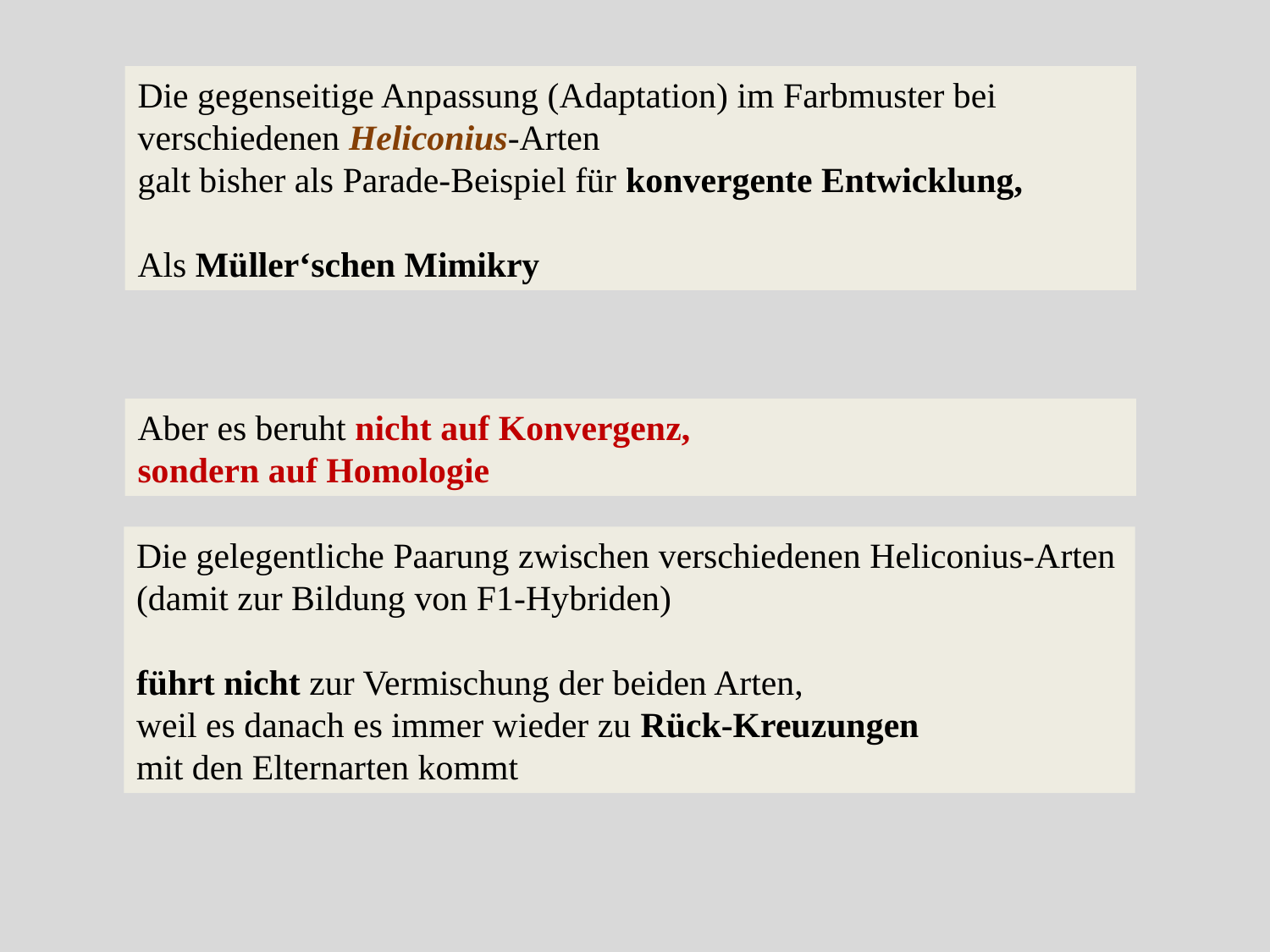

Die gegenseitige Anpassung (Adaptation) im Farbmuster bei verschiedenen Heliconius-Arten
galt bisher als Parade-Beispiel für konvergente Entwicklung,

Als Müller‘schen Mimikry
Aber es beruht nicht auf Konvergenz,
sondern auf Homologie
Die gelegentliche Paarung zwischen verschiedenen Heliconius-Arten (damit zur Bildung von F1-Hybriden)

führt nicht zur Vermischung der beiden Arten,
weil es danach es immer wieder zu Rück-Kreuzungen
mit den Elternarten kommt